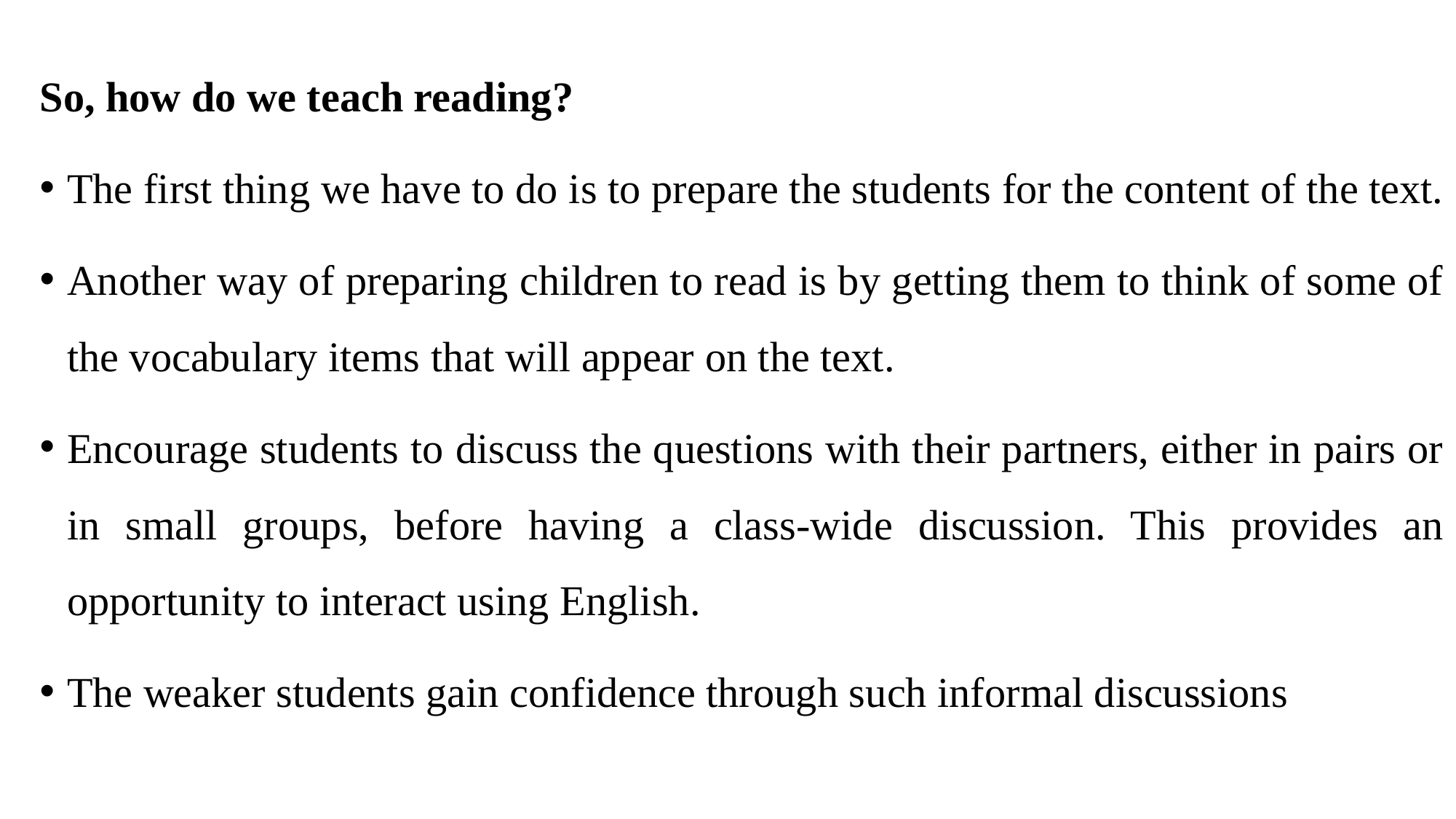

So, how do we teach reading?
The first thing we have to do is to prepare the students for the content of the text.
Another way of preparing children to read is by getting them to think of some of the vocabulary items that will appear on the text.
Encourage students to discuss the questions with their partners, either in pairs or in small groups, before having a class-wide discussion. This provides an opportunity to interact using English.
The weaker students gain confidence through such informal discussions